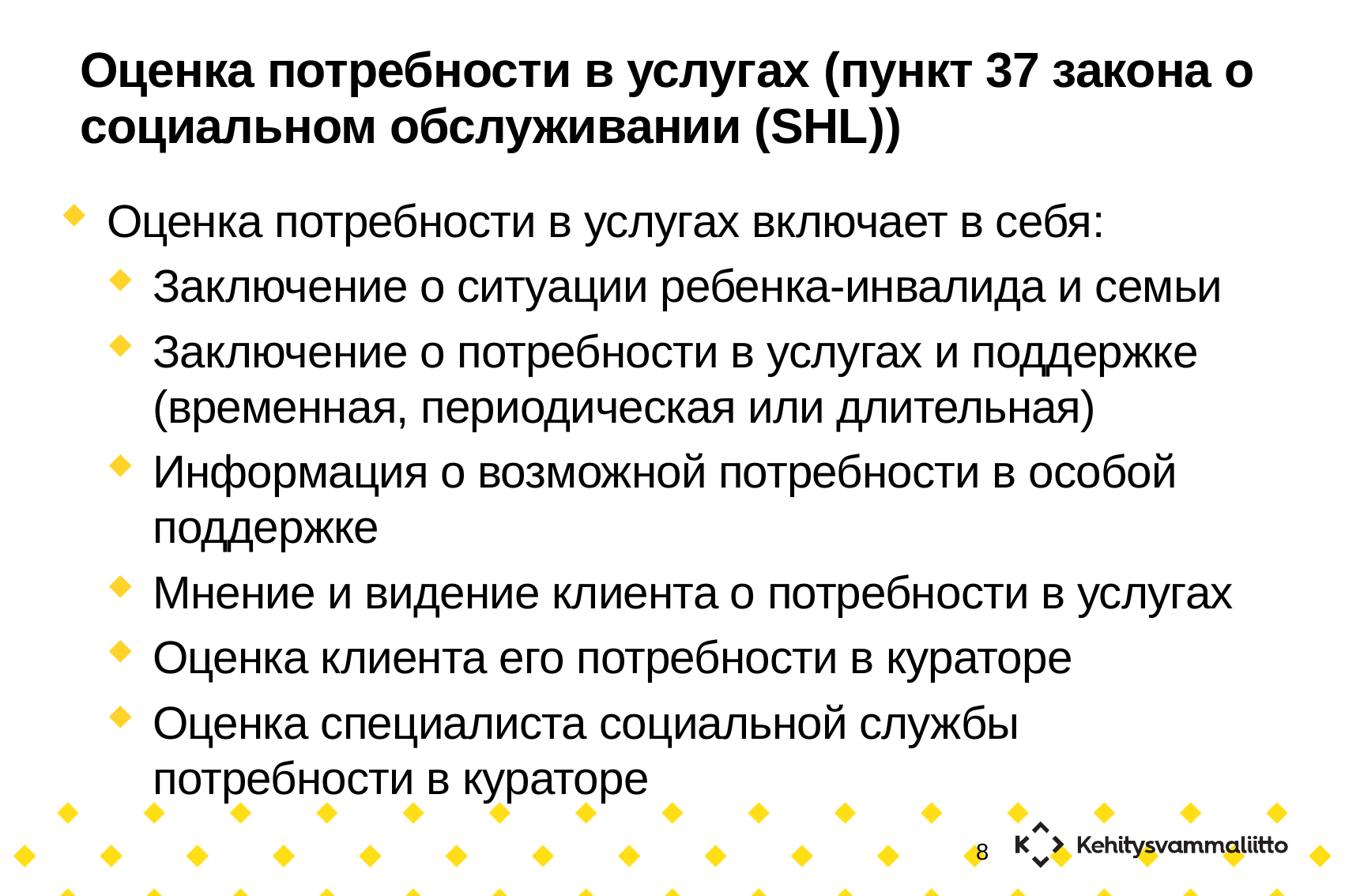

# Оценка потребности в услугах (пункт 37 закона о социальном обслуживании (SHL))
Оценка потребности в услугах включает в себя:
Заключение о ситуации ребенка-инвалида и семьи
Заключение о потребности в услугах и поддержке (временная, периодическая или длительная)
Информация о возможной потребности в особой поддержке
Мнение и видение клиента о потребности в услугах
Оценка клиента его потребности в кураторе
Оценка специалиста социальной службы потребности в кураторе
8